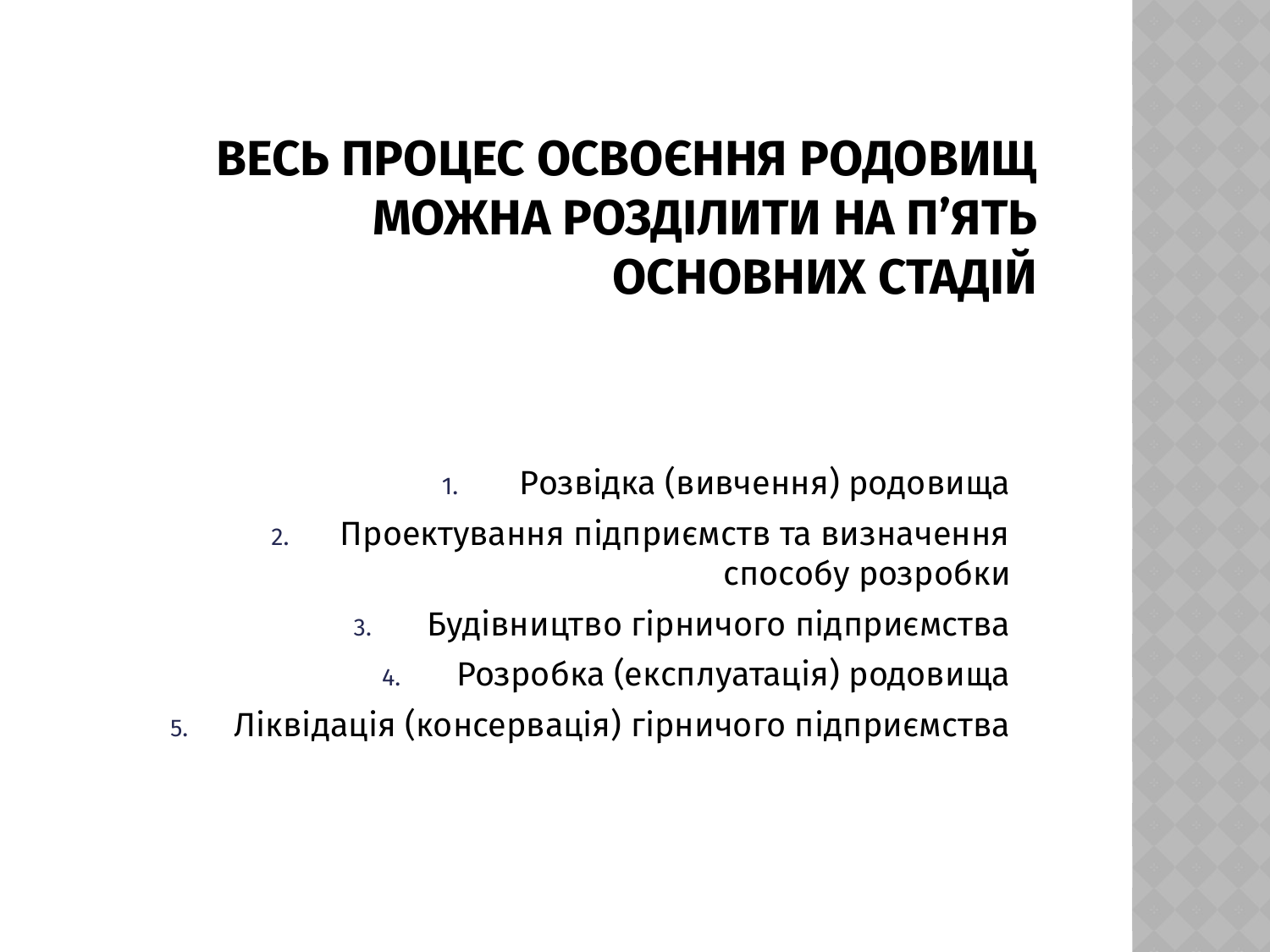

# Весь процес освоєння родовищ можна розділити на п’ять основних стадій
Розвідка (вивчення) родовища
Проектування підприємств та визначення способу розробки
Будівництво гірничого підприємства
Розробка (експлуатація) родовища
Ліквідація (консервація) гірничого підприємства